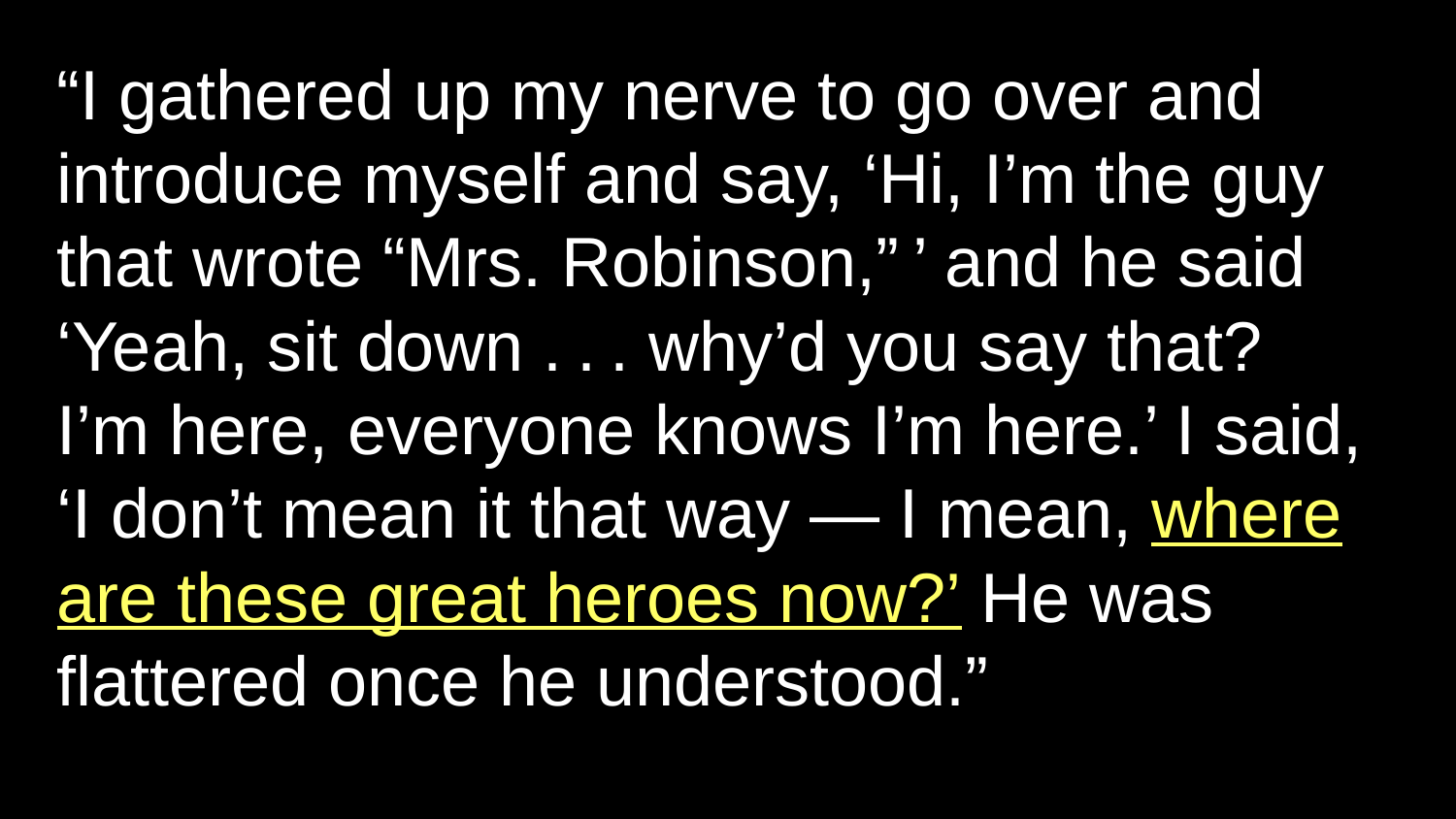

“I gathered up my nerve to go over and introduce myself and say, ‘Hi, I’m the guy that wrote “Mrs. Robinson,” ’ and he said ‘Yeah, sit down . . . why’d you say that? I’m here, everyone knows I’m here.’ I said, ‘I don’t mean it that way — I mean, where are these great heroes now?’ He was flattered once he understood.”